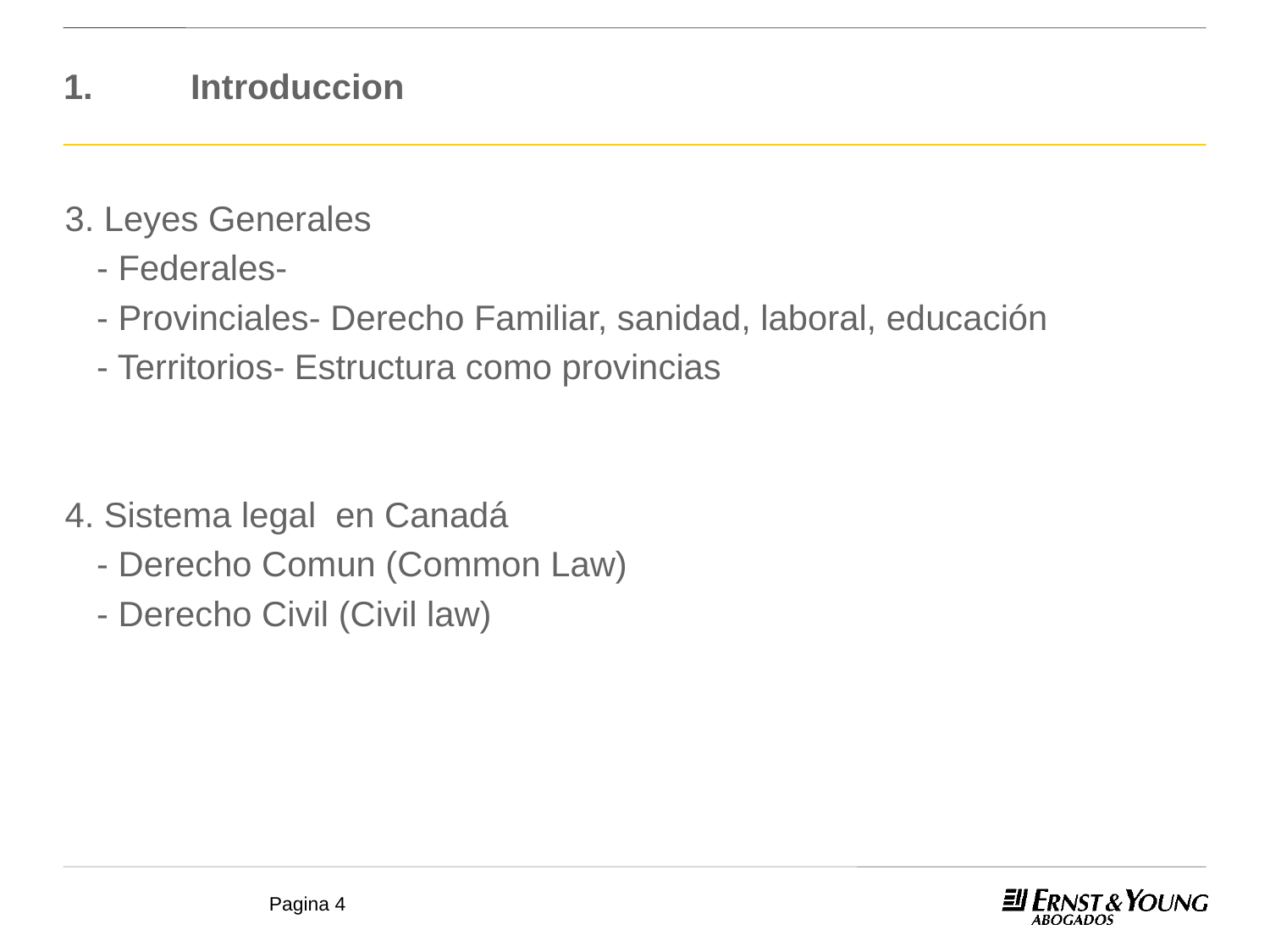

# 1.	Introduccion
3. Leyes Generales
	- Federales-
	- Provinciales- Derecho Familiar, sanidad, laboral, educación
	- Territorios- Estructura como provincias

4. Sistema legal  en Canadá
	- Derecho Comun (Common Law)
	- Derecho Civil (Civil law)